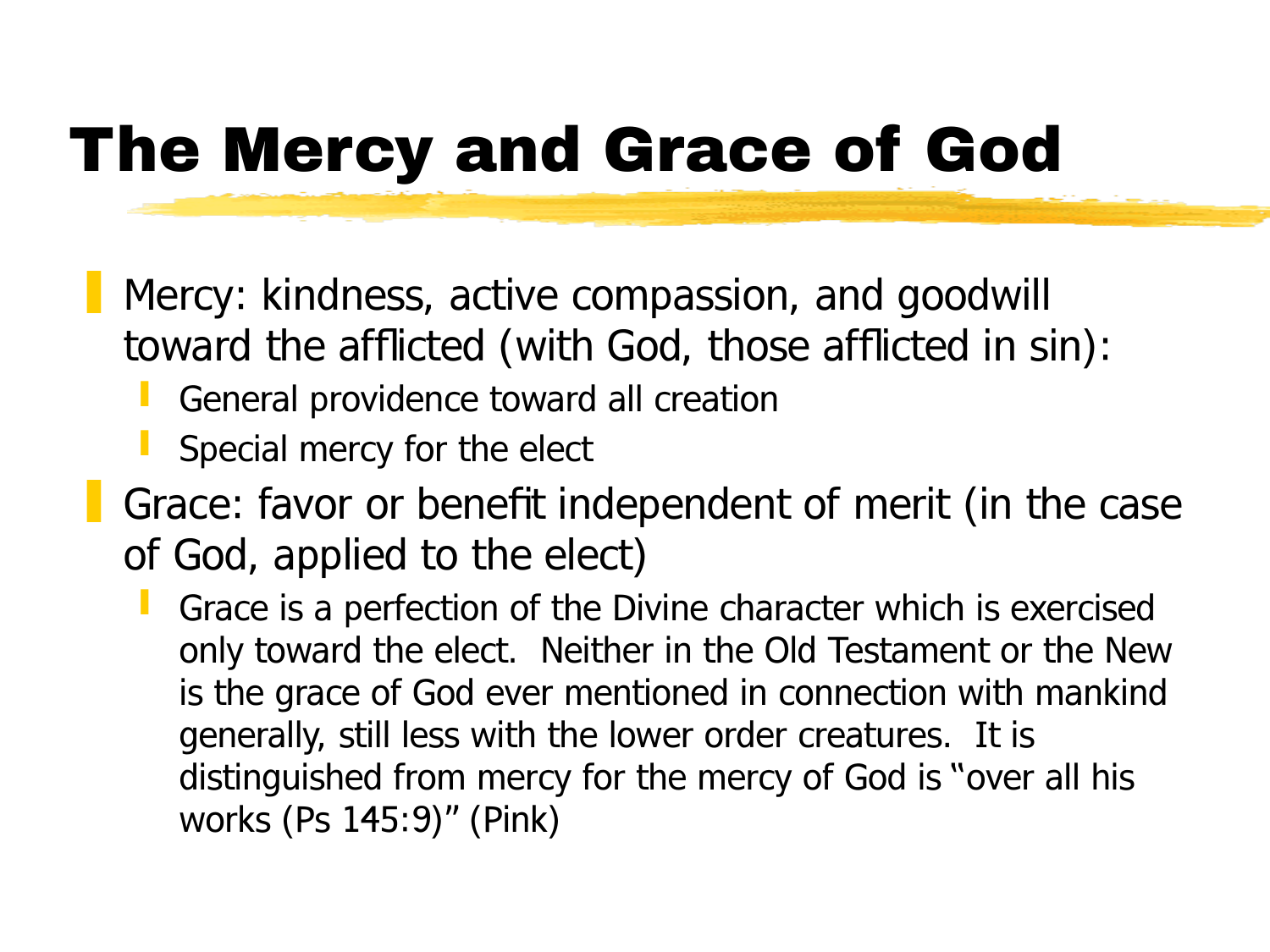

# The Mercy and Grace of God
Mercy: kindness, active compassion, and goodwill toward the afflicted (with God, those afflicted in sin):
General providence toward all creation
Special mercy for the elect
Grace: favor or benefit independent of merit (in the case of God, applied to the elect)
Grace is a perfection of the Divine character which is exercised only toward the elect.  Neither in the Old Testament or the New is the grace of God ever mentioned in connection with mankind generally, still less with the lower order creatures.  It is distinguished from mercy for the mercy of God is “over all his works (Ps 145:9)” (Pink)